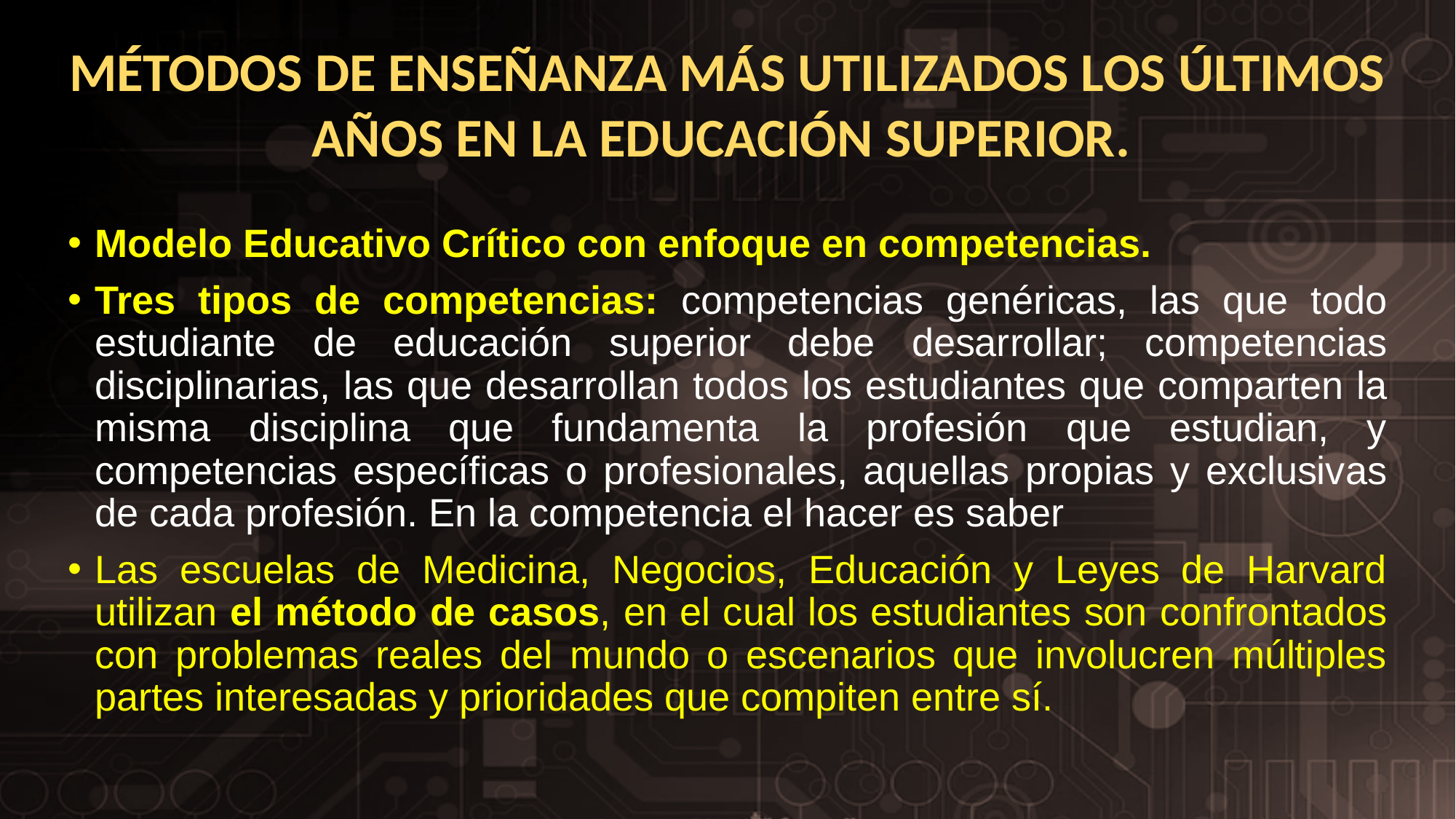

MÉTODOS DE ENSEÑANZA MÁS UTILIZADOS LOS ÚLTIMOS AÑOS EN LA EDUCACIÓN SUPERIOR.
Modelo Educativo Crítico con enfoque en competencias.
Tres tipos de competencias: competencias genéricas, las que todo estudiante de educación superior debe desarrollar; competencias disciplinarias, las que desarrollan todos los estudiantes que comparten la misma disciplina que fundamenta la profesión que estudian, y competencias específicas o profesionales, aquellas propias y exclusivas de cada profesión. En la competencia el hacer es saber
Las escuelas de Medicina, Negocios, Educación y Leyes de Harvard utilizan el método de casos, en el cual los estudiantes son confrontados con problemas reales del mundo o escenarios que involucren múltiples partes interesadas y prioridades que compiten entre sí.